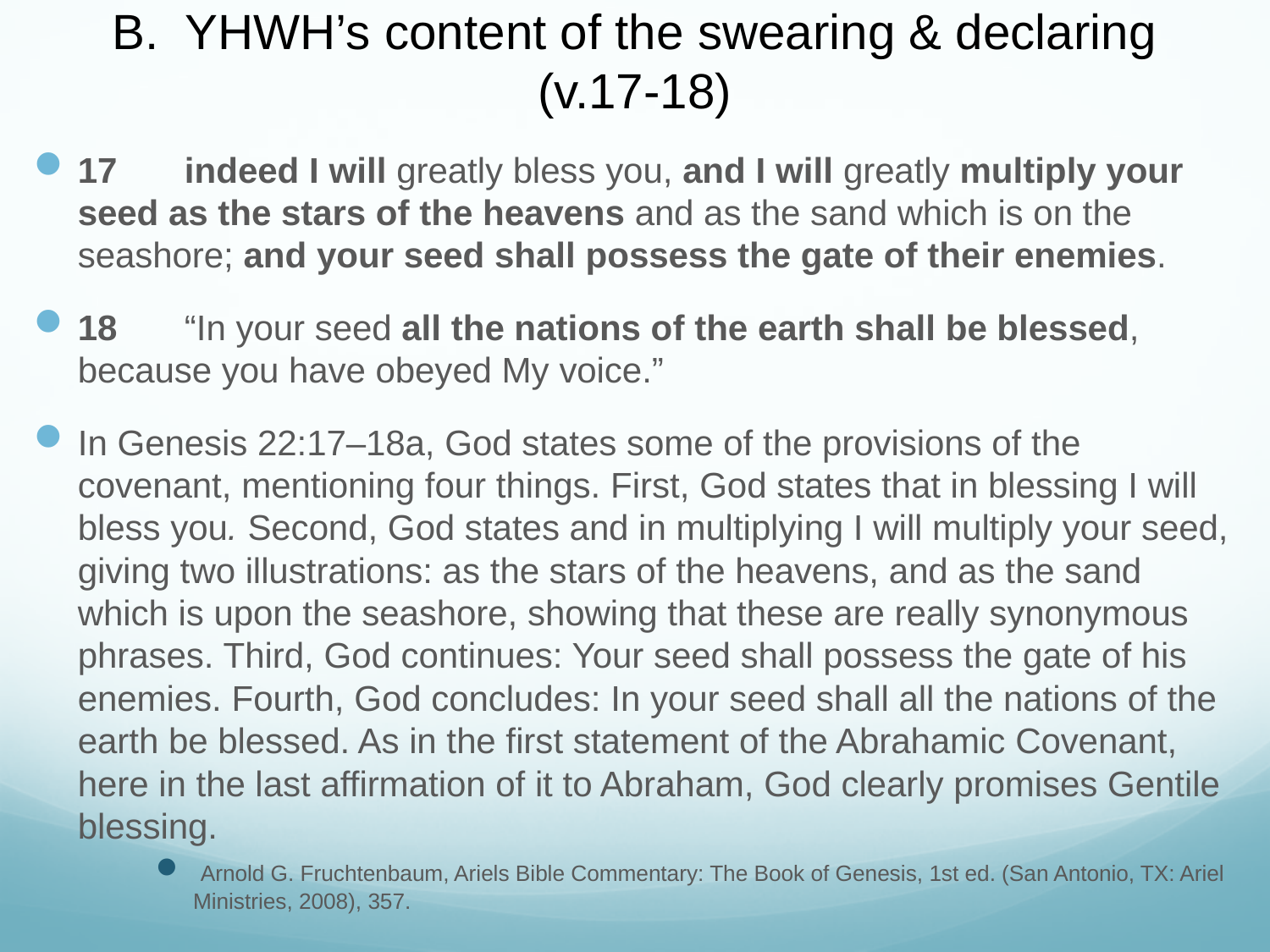

# B.  YHWH’s content of the swearing & declaring (v.17-18)
17	indeed I will greatly bless you, and I will greatly multiply your seed as the stars of the heavens and as the sand which is on the seashore; and your seed shall possess the gate of their enemies.
18	“In your seed all the nations of the earth shall be blessed, because you have obeyed My voice.”
In Genesis 22:17–18a, God states some of the provisions of the covenant, mentioning four things. First, God states that in blessing I will bless you. Second, God states and in multiplying I will multiply your seed, giving two illustrations: as the stars of the heavens, and as the sand which is upon the seashore, showing that these are really synonymous phrases. Third, God continues: Your seed shall possess the gate of his enemies. Fourth, God concludes: In your seed shall all the nations of the earth be blessed. As in the first statement of the Abrahamic Covenant, here in the last affirmation of it to Abraham, God clearly promises Gentile blessing.
 Arnold G. Fruchtenbaum, Ariels Bible Commentary: The Book of Genesis, 1st ed. (San Antonio, TX: Ariel Ministries, 2008), 357.